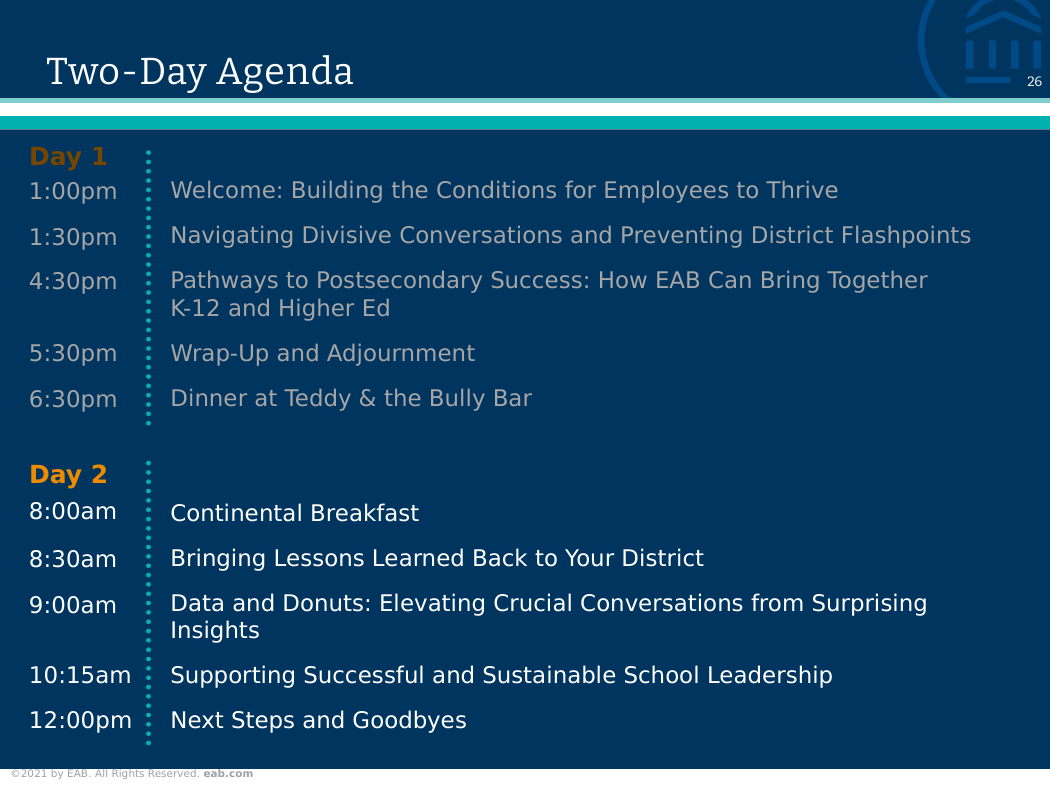

# Two-Day Agenda

Day 1
Welcome: Building the Conditions for Employees to Thrive

Navigating Divisive Conversations and Preventing District Flashpoints

Pathways to Postsecondary Success: How EAB Can Bring Together
K-12 and Higher Ed

Wrap-Up and Adjournment

Dinner at Teddy & the Bully Bar
1:00pm
1:30pm
4:30pm
5:30pm
6:30pm
Day 2
8:00am
Continental Breakfast

Bringing Lessons Learned Back to Your District

Data and Donuts: Elevating Crucial Conversations from Surprising Insights

Supporting Successful and Sustainable School Leadership

Next Steps and Goodbyes
8:30am
9:00am
10:15am
12:00pm